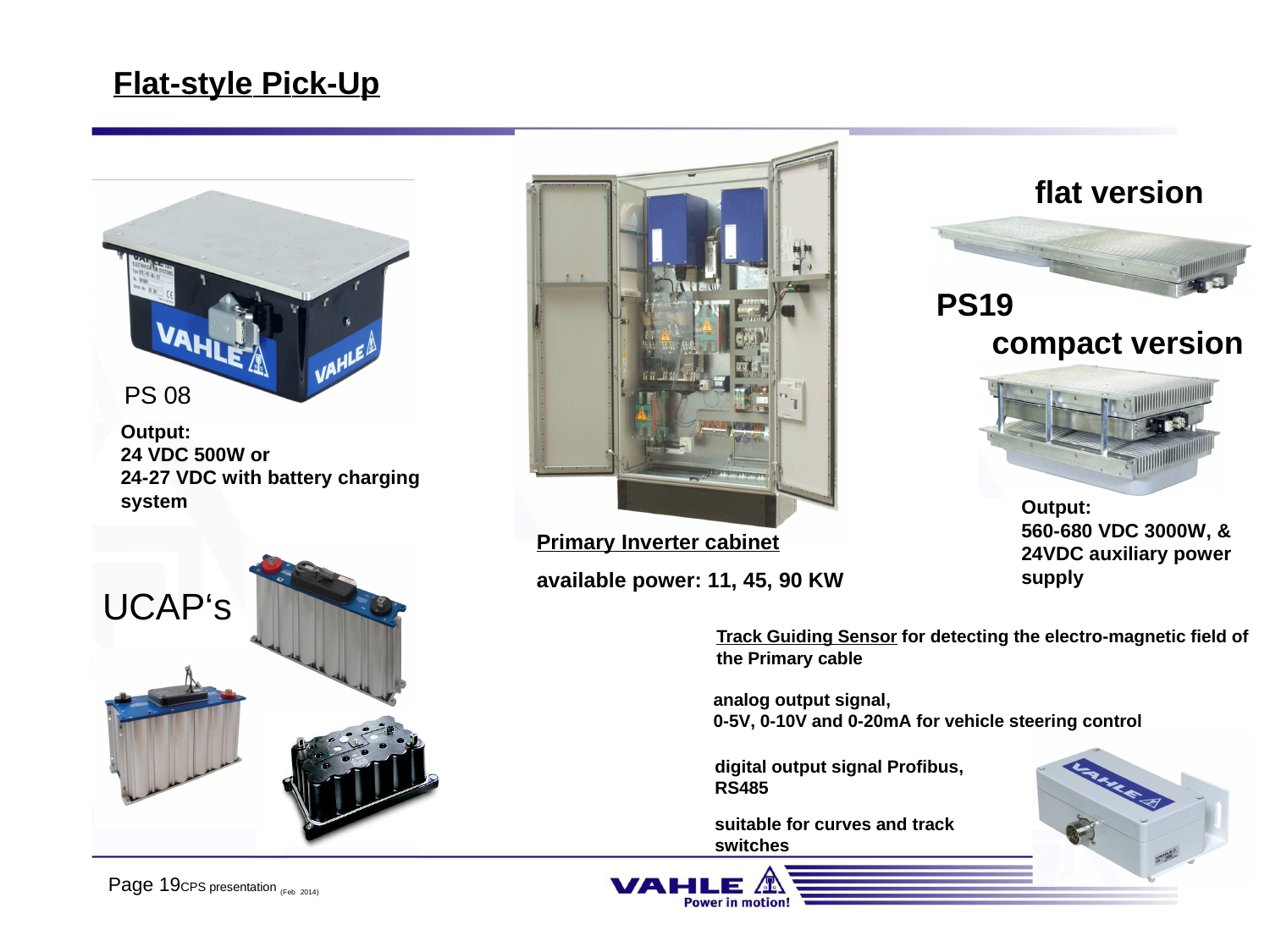

# Flat-style Pick-Up

flat version

PS19
compact version

PS 08

Output:
24 VDC 500W or
24-27 VDC with battery charging system

Output:
560-680 VDC 3000W, & 24VDC auxiliary power supply
Primary Inverter cabinet
available power: 11, 45, 90 KW

UCAP‘s

Track Guiding Sensor for detecting the electro-magnetic field of the Primary cable

analog output signal,
0-5V, 0-10V and 0-20mA for vehicle steering control

digital output signal Profibus, RS485

suitable for curves and track switches

Page 19CPS presentation (Feb  2014)